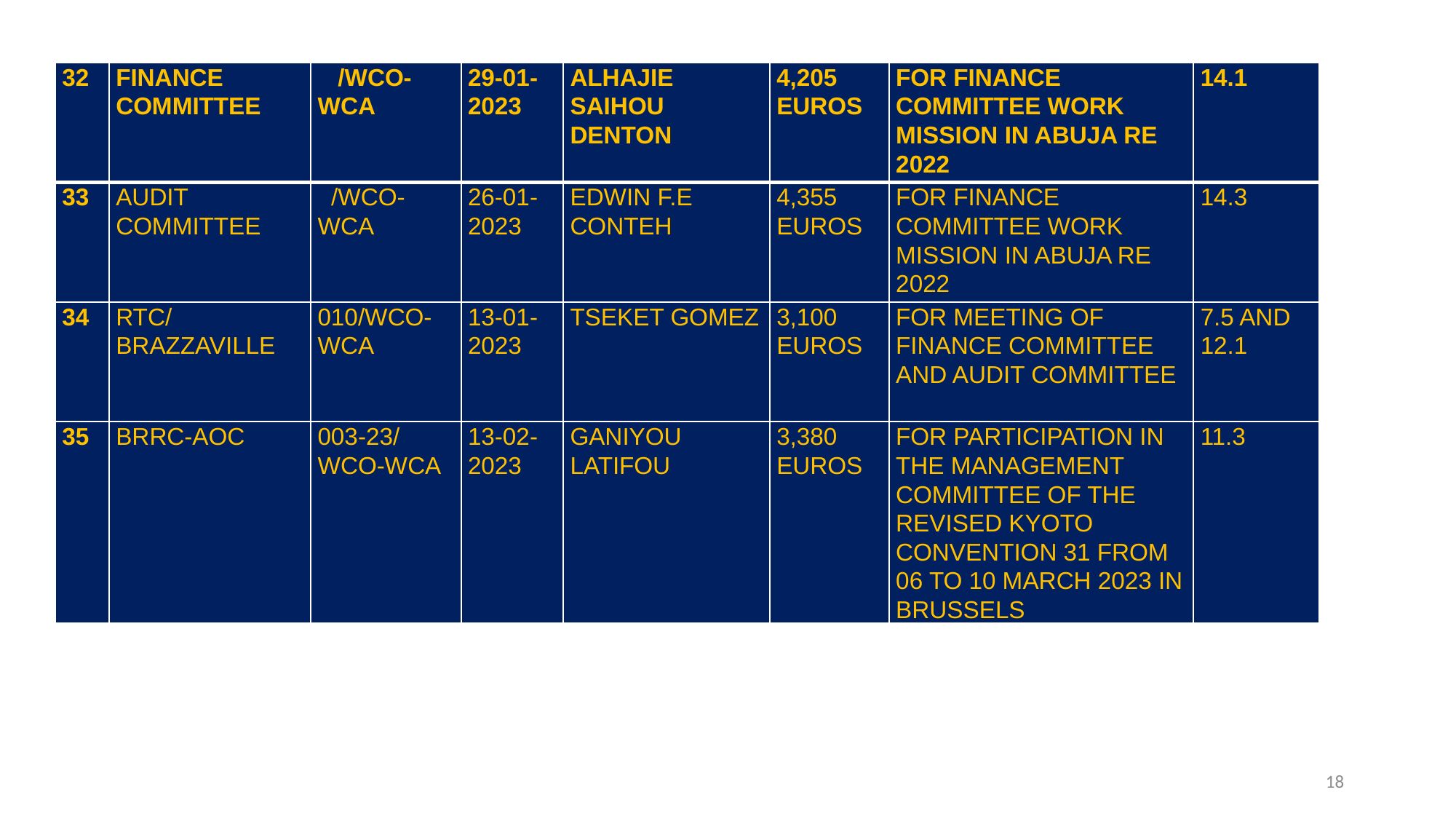

| 32 | FINANCE COMMITTEE | /WCO-WCA | 29-01-2023 | ALHAJIE SAIHOU DENTON | 4,205 EUROS | FOR FINANCE COMMITTEE WORK MISSION IN ABUJA RE 2022 | 14.1 |
| --- | --- | --- | --- | --- | --- | --- | --- |
| 33 | AUDIT COMMITTEE | /WCO-WCA | 26-01-2023 | EDWIN F.E CONTEH | 4,355 EUROS | FOR FINANCE COMMITTEE WORK MISSION IN ABUJA RE 2022 | 14.3 |
| 34 | RTC/BRAZZAVILLE | 010/WCO-WCA | 13-01-2023 | TSEKET GOMEZ | 3,100 EUROS | FOR MEETING OF FINANCE COMMITTEE AND AUDIT COMMITTEE | 7.5 AND 12.1 |
| 35 | BRRC-AOC | 003-23/WCO-WCA | 13-02-2023 | GANIYOU LATIFOU | 3,380 EUROS | FOR PARTICIPATION IN THE MANAGEMENT COMMITTEE OF THE REVISED KYOTO CONVENTION 31 FROM 06 TO 10 MARCH 2023 IN BRUSSELS | 11.3 |
18